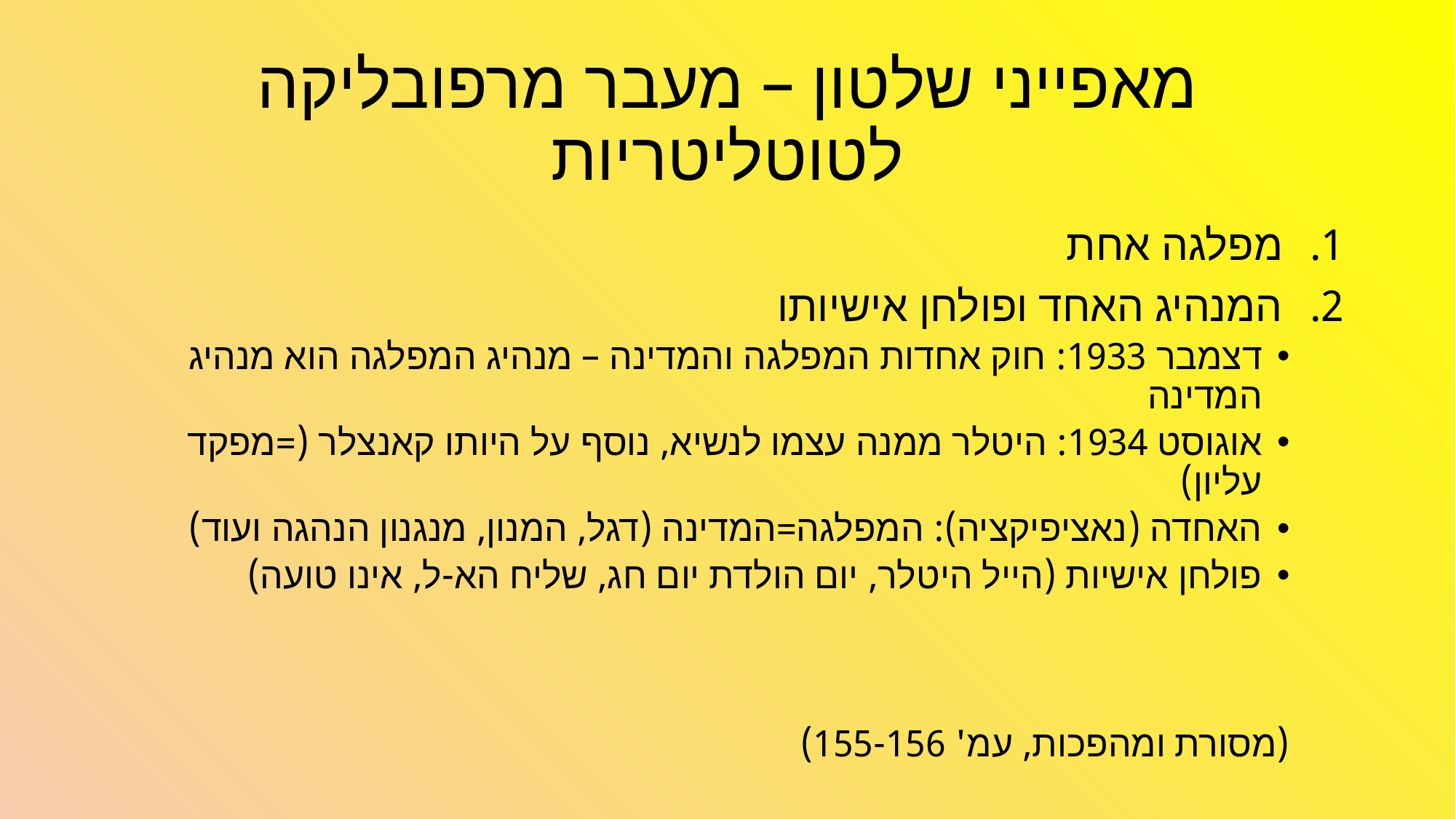

# מאפייני שלטון – מעבר מרפובליקה לטוטליטריות
מפלגה אחת
המנהיג האחד ופולחן אישיותו
דצמבר 1933: חוק אחדות המפלגה והמדינה – מנהיג המפלגה הוא מנהיג המדינה
אוגוסט 1934: היטלר ממנה עצמו לנשיא, נוסף על היותו קאנצלר (=מפקד עליון)
האחדה (נאציפיקציה): המפלגה=המדינה (דגל, המנון, מנגנון הנהגה ועוד)
פולחן אישיות (הייל היטלר, יום הולדת יום חג, שליח הא-ל, אינו טועה)

(מסורת ומהפכות, עמ' 155-156)